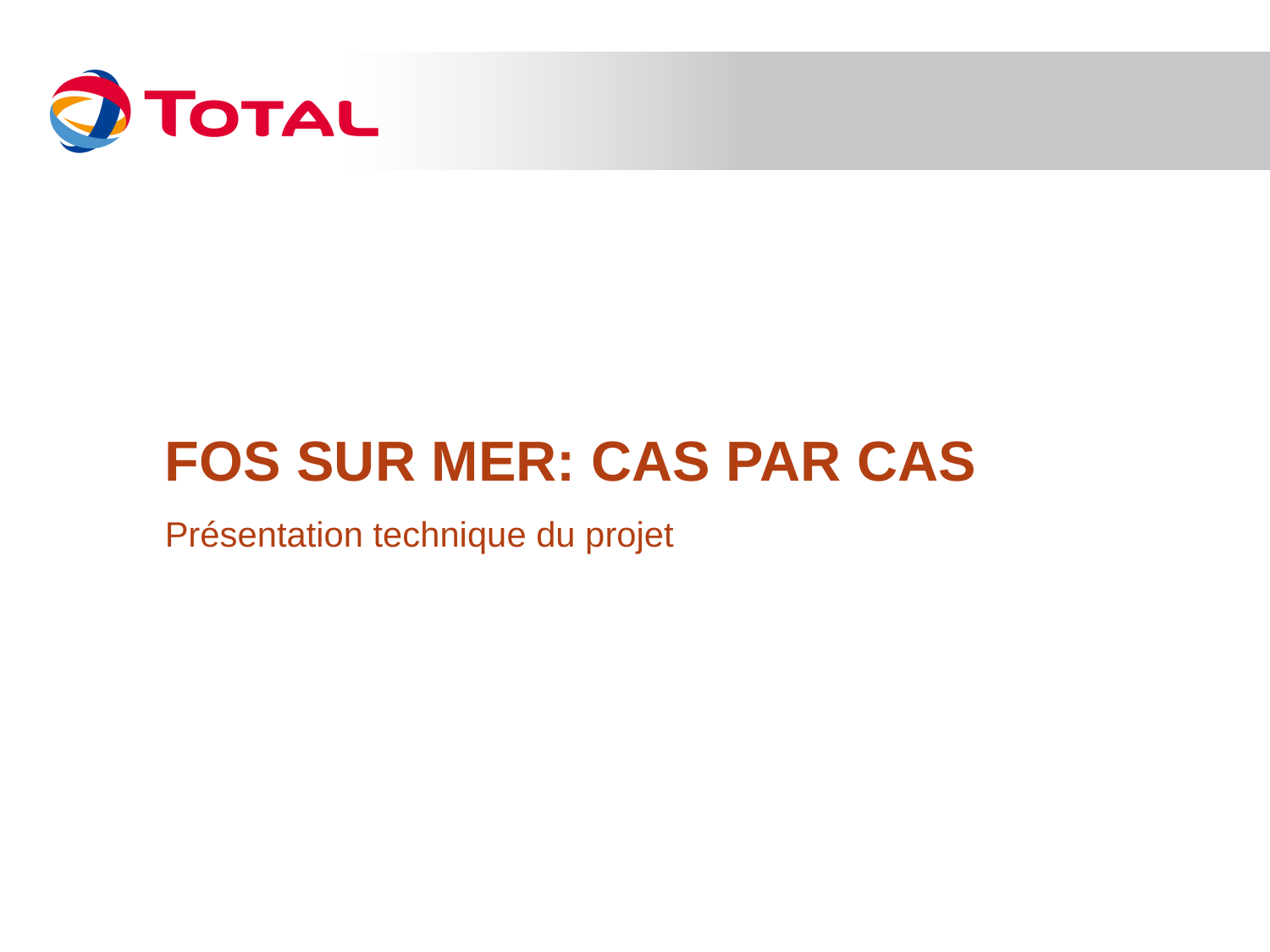

# Fos sur mer: Cas par cas

Présentation technique du projet